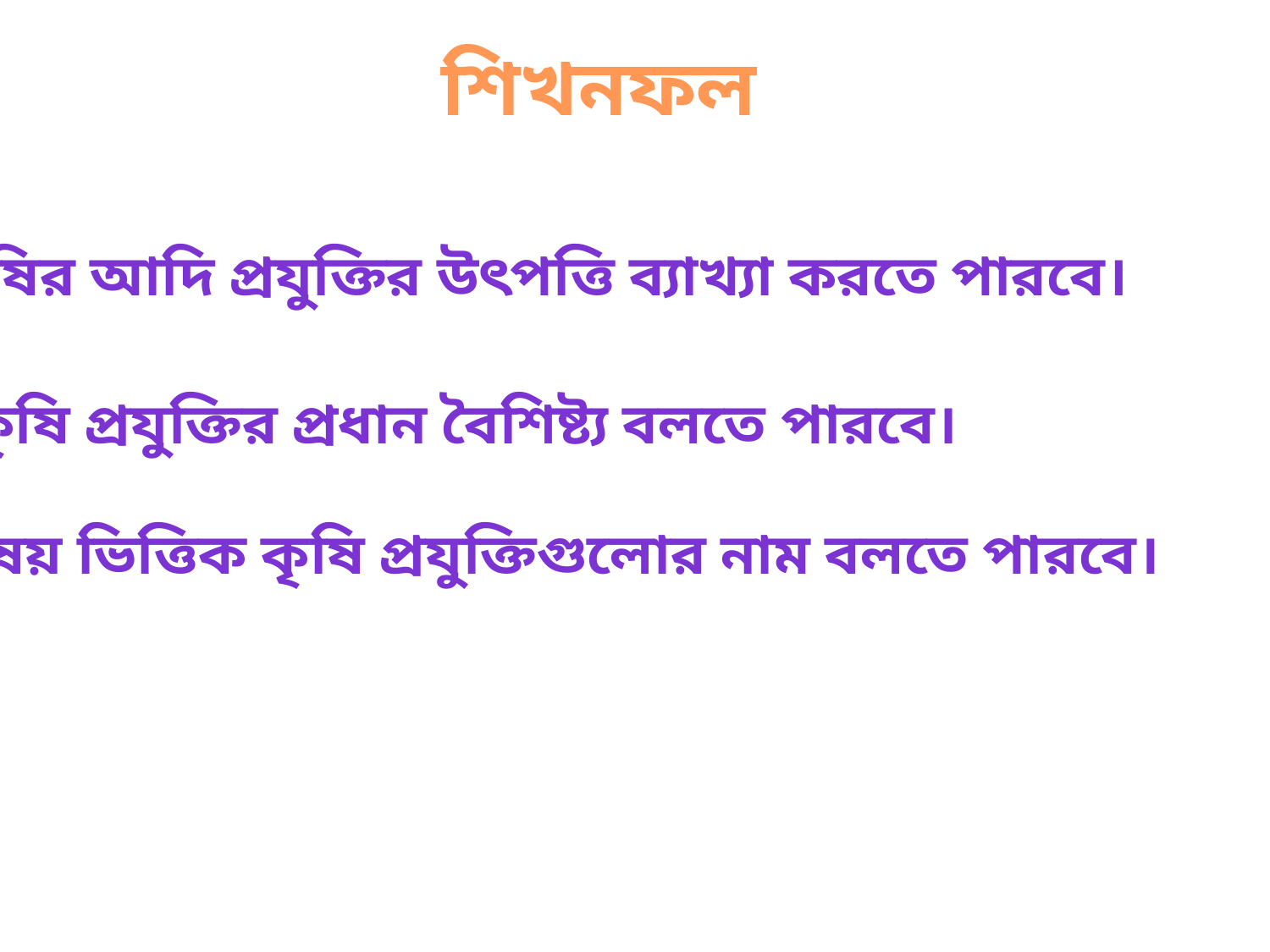

শিখনফল
১। কৃষির আদি প্রযুক্তির উৎপত্তি ব্যাখ্যা করতে পারবে।
২। কৃষি প্রযুক্তির প্রধান বৈশিষ্ট্য বলতে পারবে।
৩। বিষয় ভিত্তিক কৃষি প্রযুক্তিগুলোর নাম বলতে পারবে।